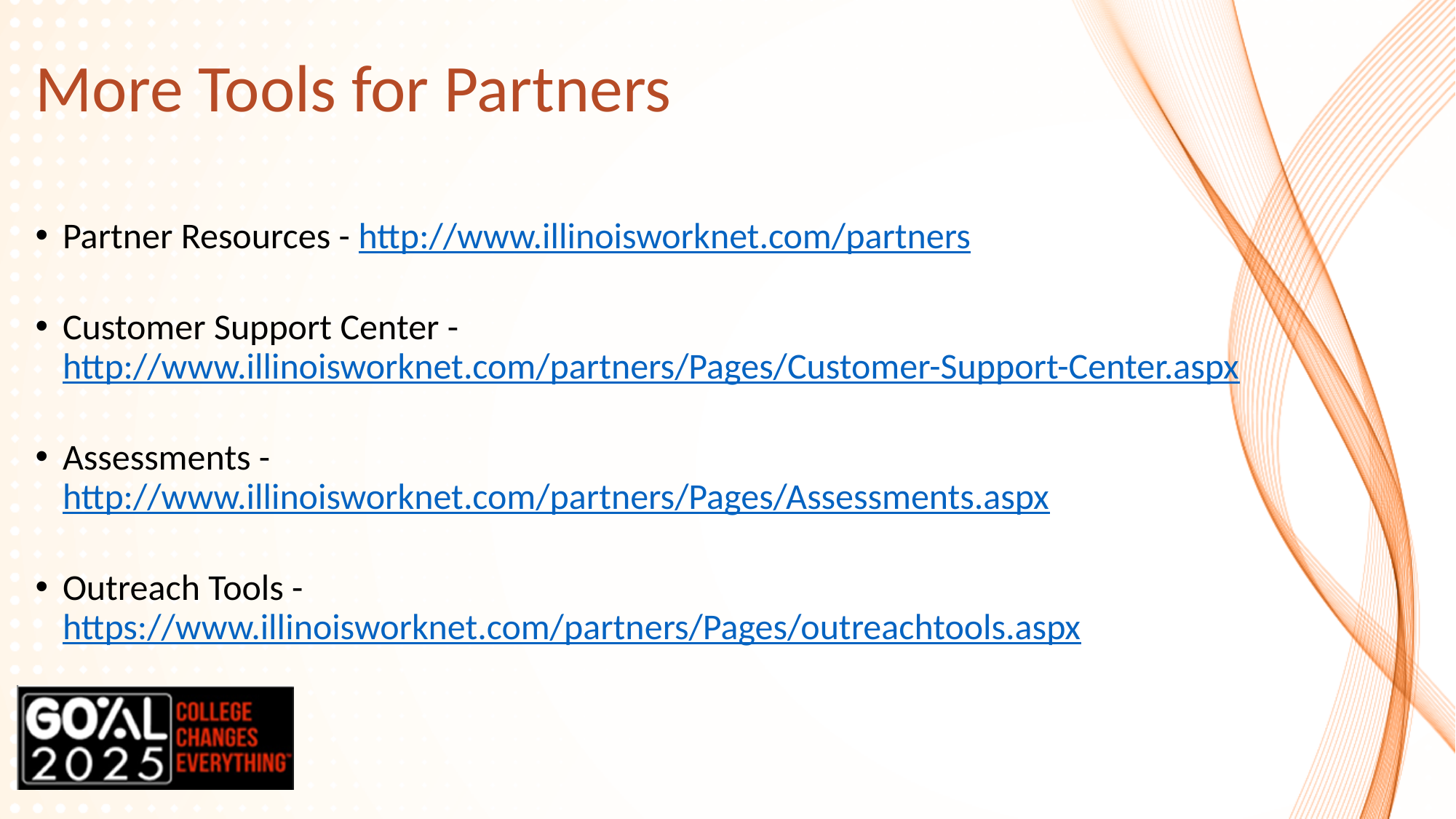

# More Tools for Partners
Partner Resources - http://www.illinoisworknet.com/partners
Customer Support Center - http://www.illinoisworknet.com/partners/Pages/Customer-Support-Center.aspx
Assessments - http://www.illinoisworknet.com/partners/Pages/Assessments.aspx
Outreach Tools - https://www.illinoisworknet.com/partners/Pages/outreachtools.aspx

26